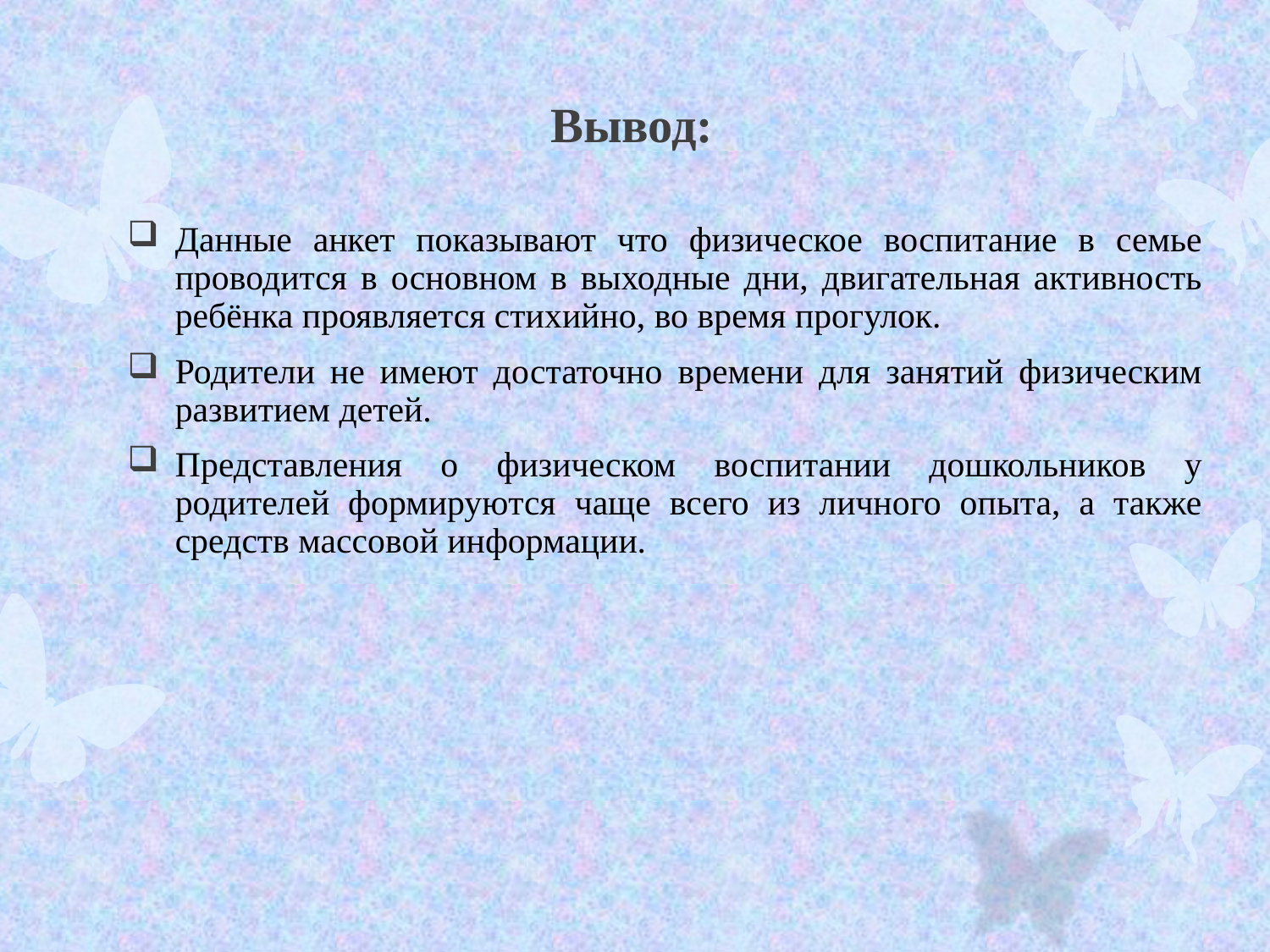

# Вывод:
Данные анкет показывают что физическое воспитание в семье проводится в основном в выходные дни, двигательная активность ребёнка проявляется стихийно, во время прогулок.
Родители не имеют достаточно времени для занятий физическим развитием детей.
Представления о физическом воспитании дошкольников у родителей формируются чаще всего из личного опыта, а также средств массовой информации.